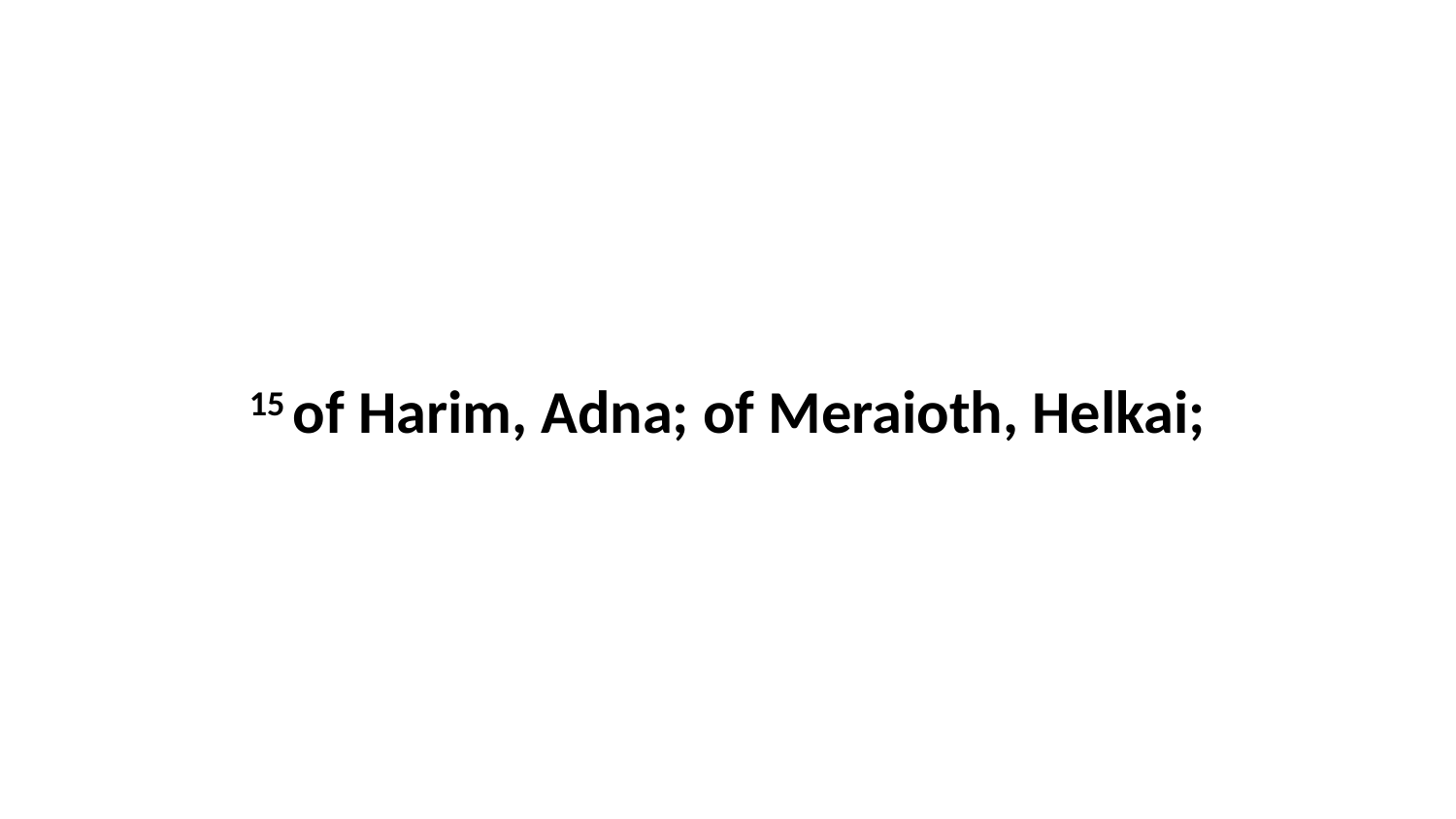

15 of Harim, Adna; of Meraioth, Helkai;